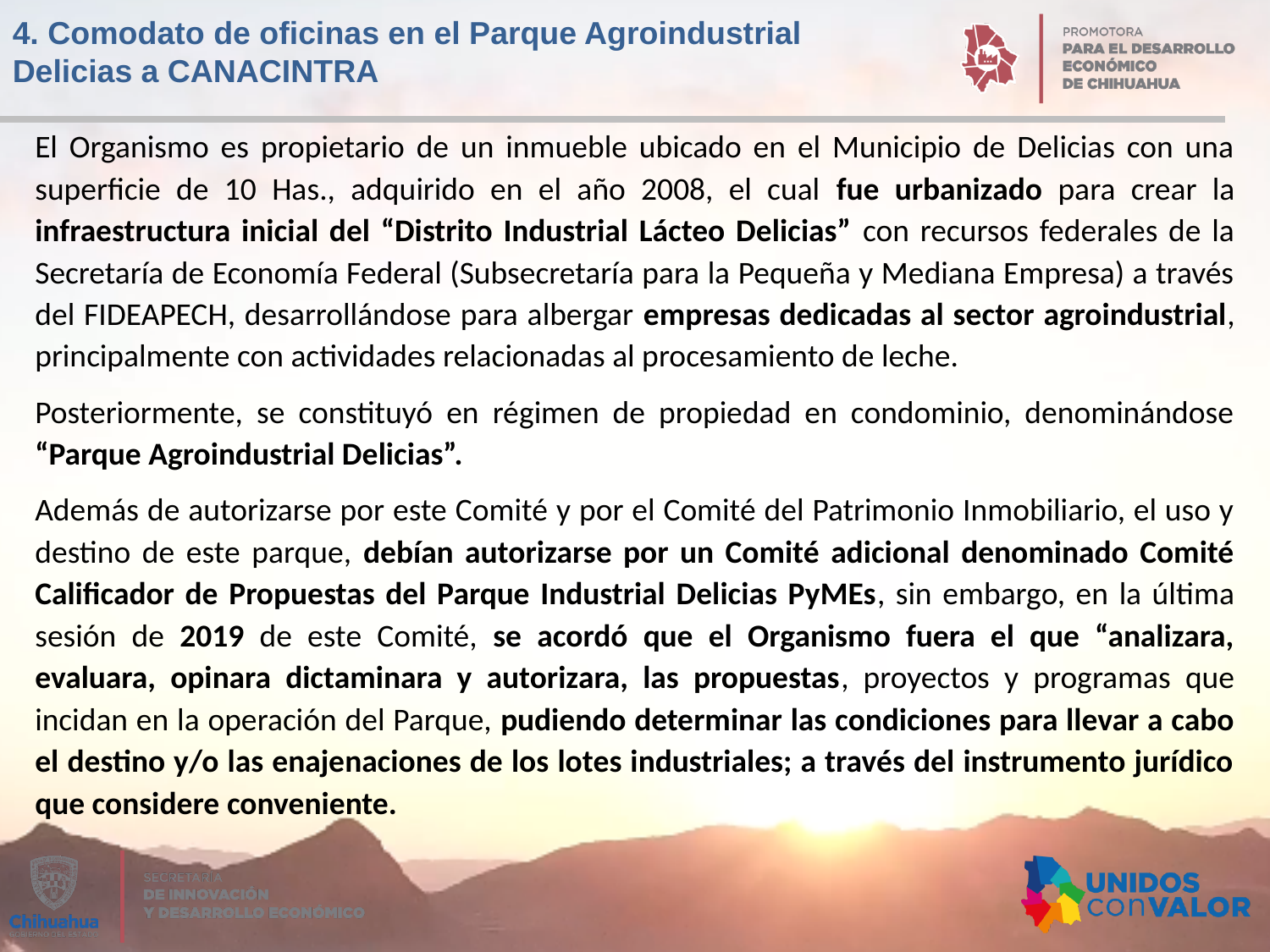

4. Comodato de oficinas en el Parque Agroindustrial Delicias a CANACINTRA

El Organismo es propietario de un inmueble ubicado en el Municipio de Delicias con una superficie de 10 Has., adquirido en el año 2008, el cual fue urbanizado para crear la infraestructura inicial del “Distrito Industrial Lácteo Delicias” con recursos federales de la Secretaría de Economía Federal (Subsecretaría para la Pequeña y Mediana Empresa) a través del FIDEAPECH, desarrollándose para albergar empresas dedicadas al sector agroindustrial, principalmente con actividades relacionadas al procesamiento de leche.
Posteriormente, se constituyó en régimen de propiedad en condominio, denominándose “Parque Agroindustrial Delicias”.
Además de autorizarse por este Comité y por el Comité del Patrimonio Inmobiliario, el uso y destino de este parque, debían autorizarse por un Comité adicional denominado Comité Calificador de Propuestas del Parque Industrial Delicias PyMEs, sin embargo, en la última sesión de 2019 de este Comité, se acordó que el Organismo fuera el que “analizara, evaluara, opinara dictaminara y autorizara, las propuestas, proyectos y programas que incidan en la operación del Parque, pudiendo determinar las condiciones para llevar a cabo el destino y/o las enajenaciones de los lotes industriales; a través del instrumento jurídico que considere conveniente.